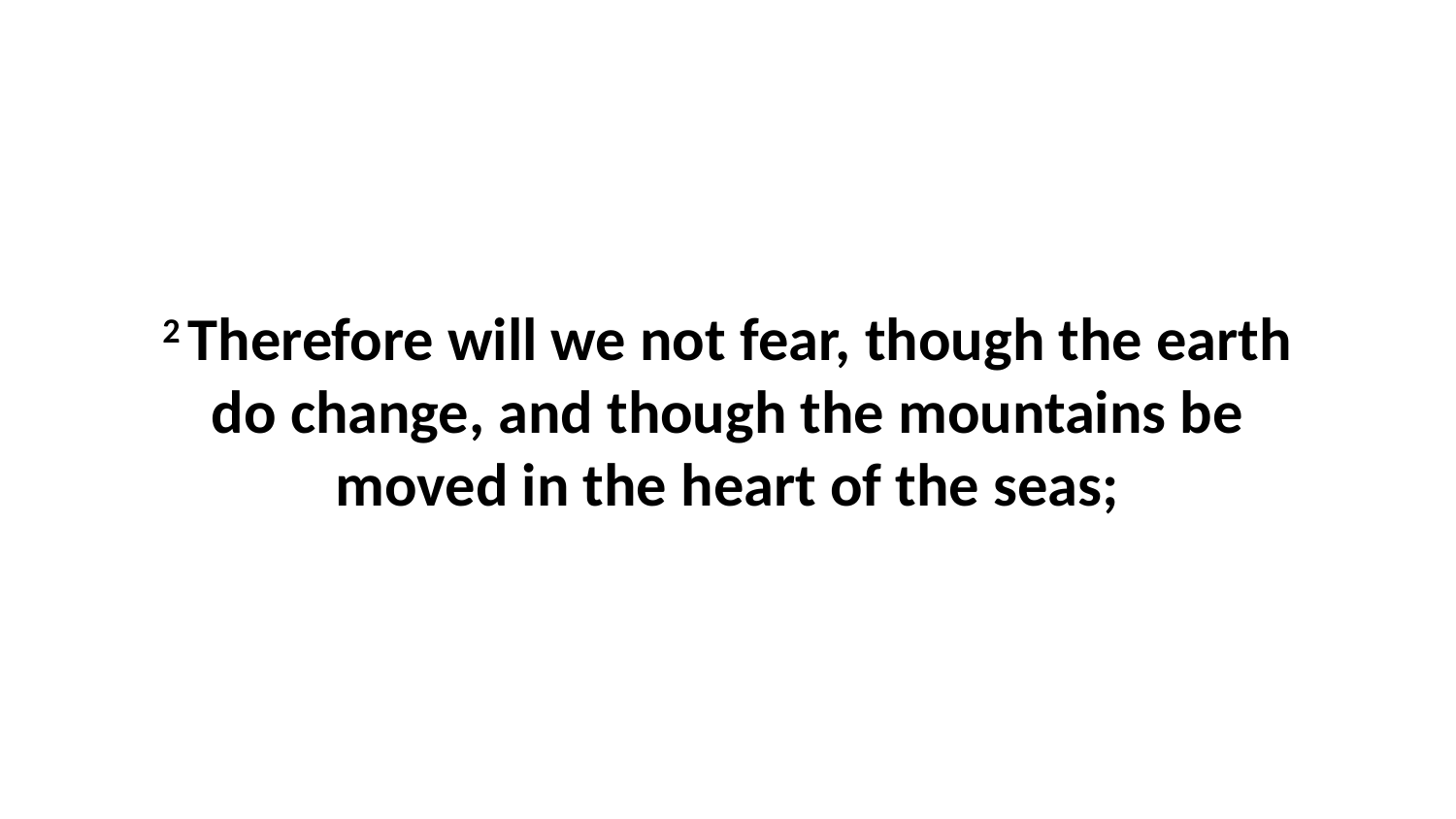

2 Therefore will we not fear, though the earth do change, and though the mountains be moved in the heart of the seas;